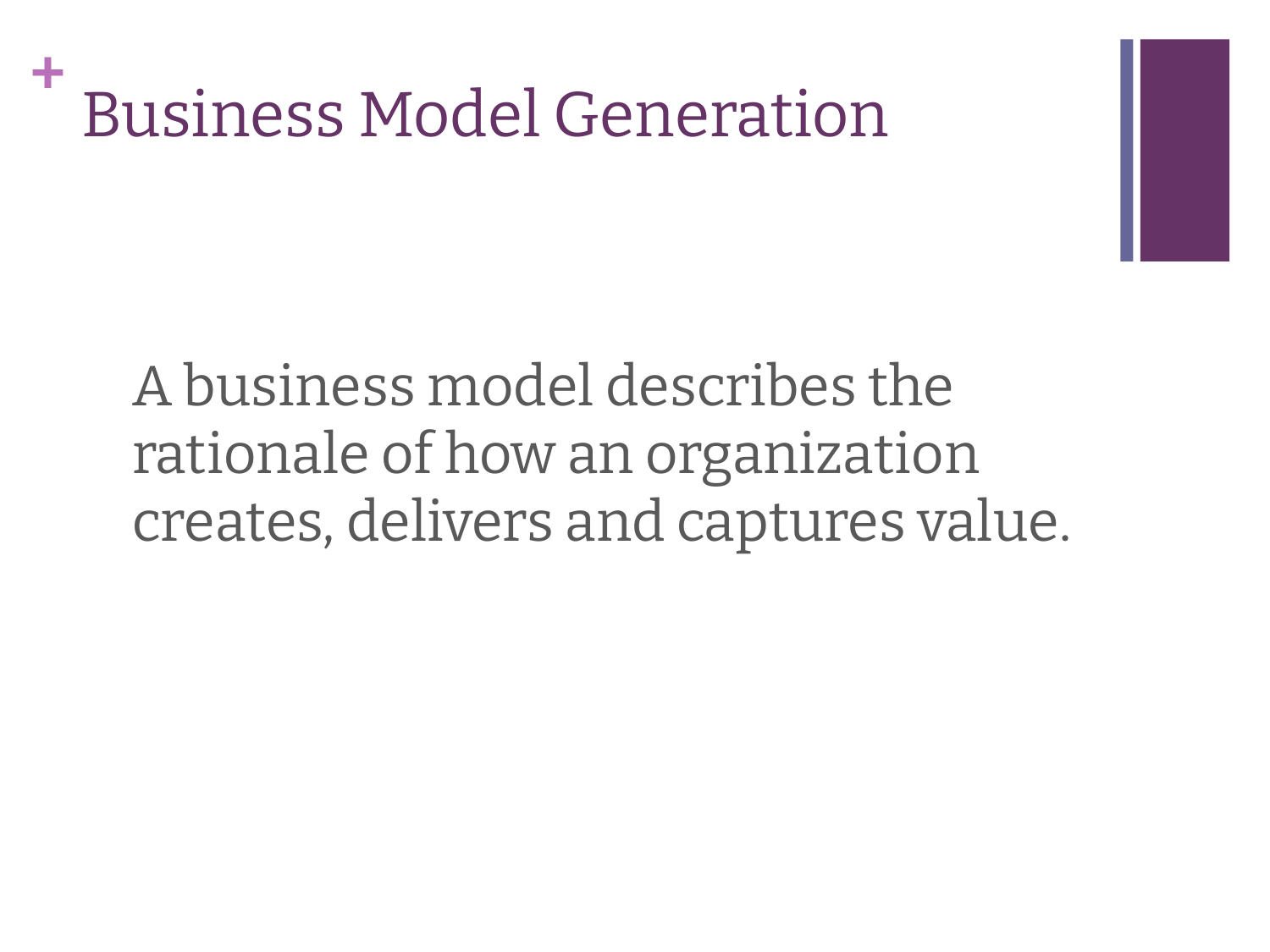

# Business Model Generation
A business model describes the rationale of how an organization creates, delivers and captures value.